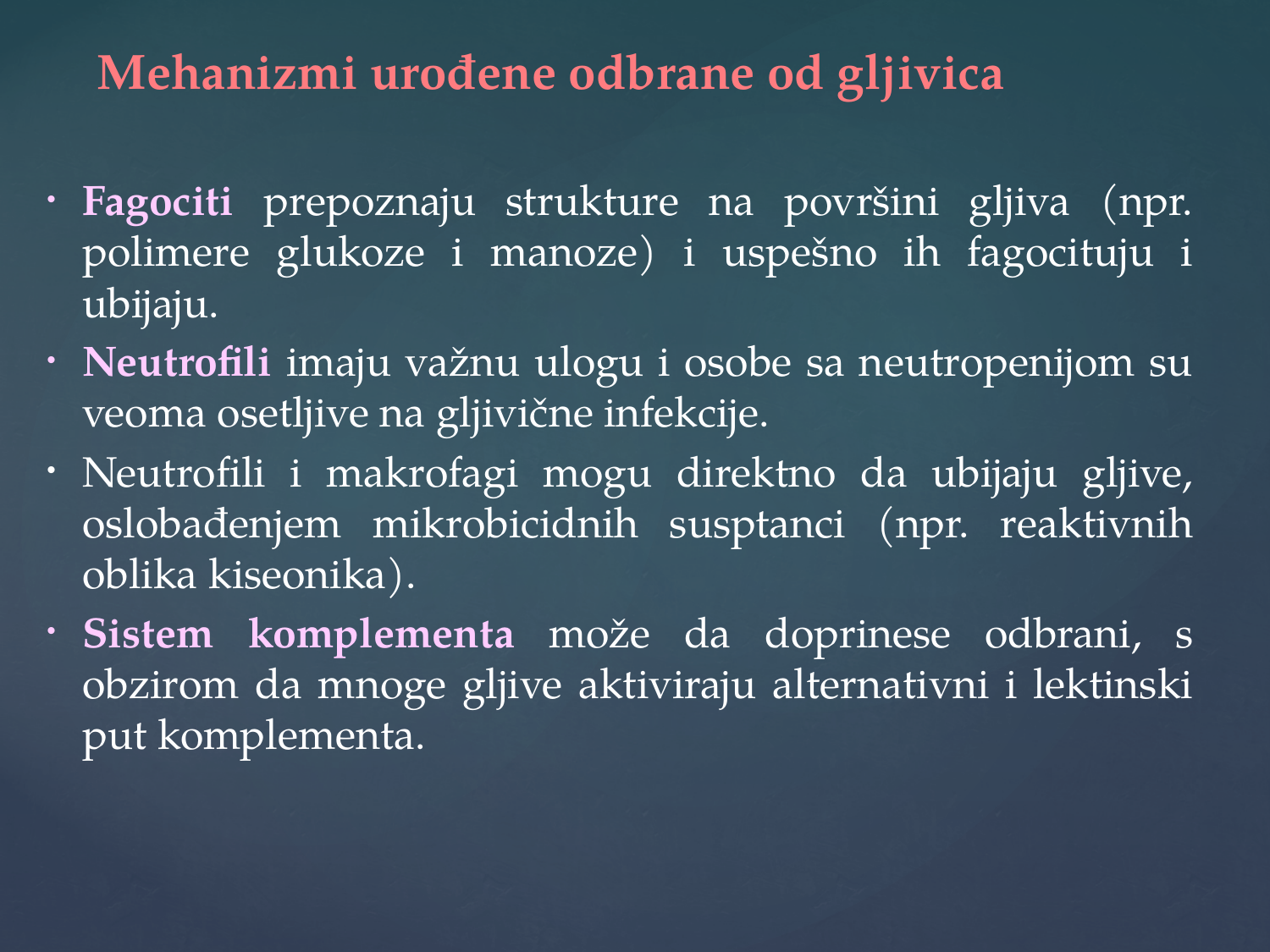

# Mehanizmi urođene odbrane od gljivica
Fagociti prepoznaju strukture na površini gljiva (npr. polimere glukoze i manoze) i uspešno ih fagocituju i ubijaju.
Neutrofili imaju važnu ulogu i osobe sa neutropenijom su veoma osetljive na gljivične infekcije.
Neutrofili i makrofagi mogu direktno da ubijaju gljive, oslobađenjem mikrobicidnih susptanci (npr. reaktivnih oblika kiseonika).
Sistem komplementa može da doprinese odbrani, s obzirom da mnoge gljive aktiviraju alternativni i lektinski put komplementa.